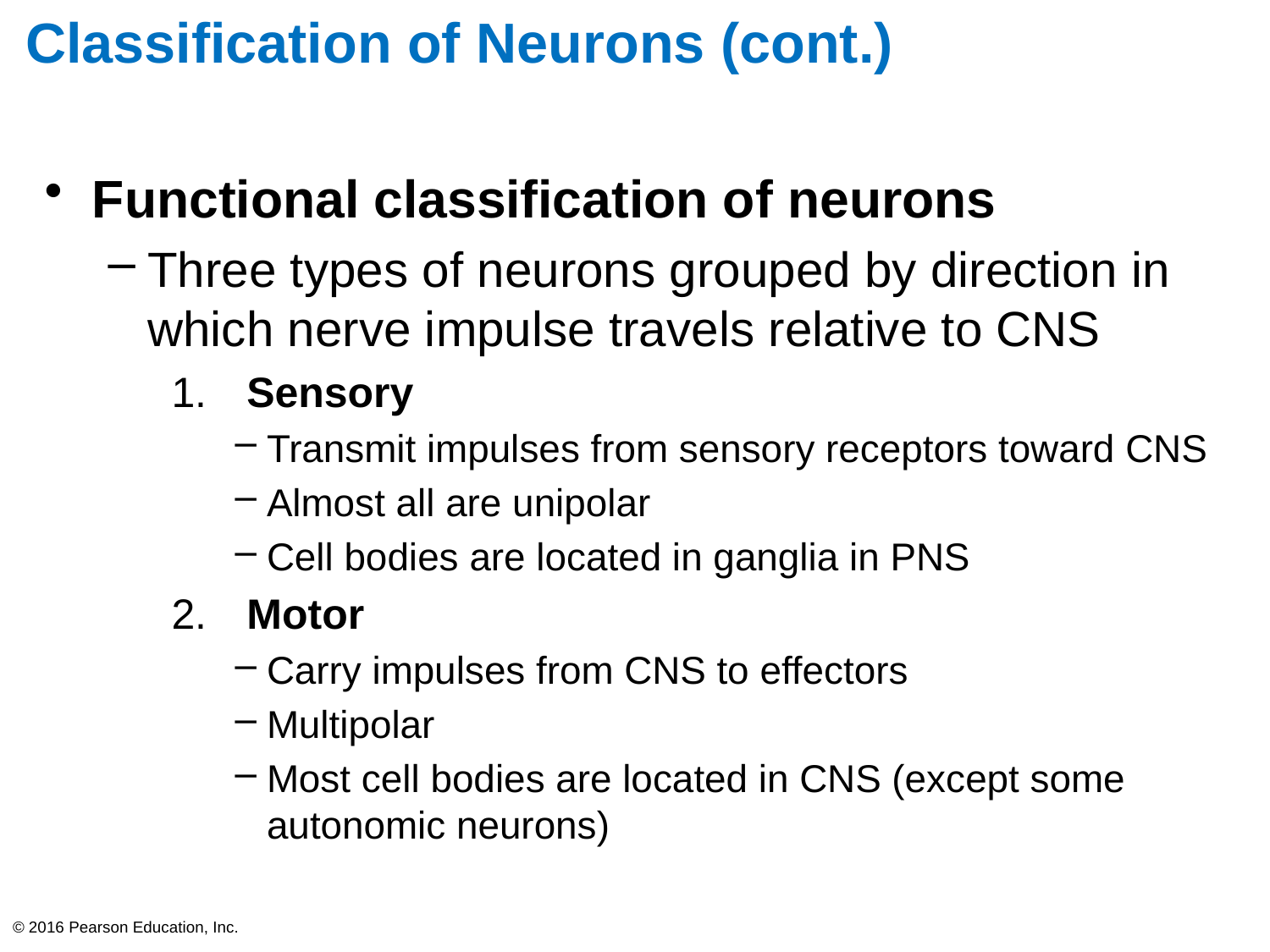

# Classification of Neurons (cont.)
Functional classification of neurons
Three types of neurons grouped by direction in which nerve impulse travels relative to CNS
 Sensory
Transmit impulses from sensory receptors toward CNS
Almost all are unipolar
Cell bodies are located in ganglia in PNS
 Motor
Carry impulses from CNS to effectors
Multipolar
Most cell bodies are located in CNS (except some autonomic neurons)
© 2016 Pearson Education, Inc.